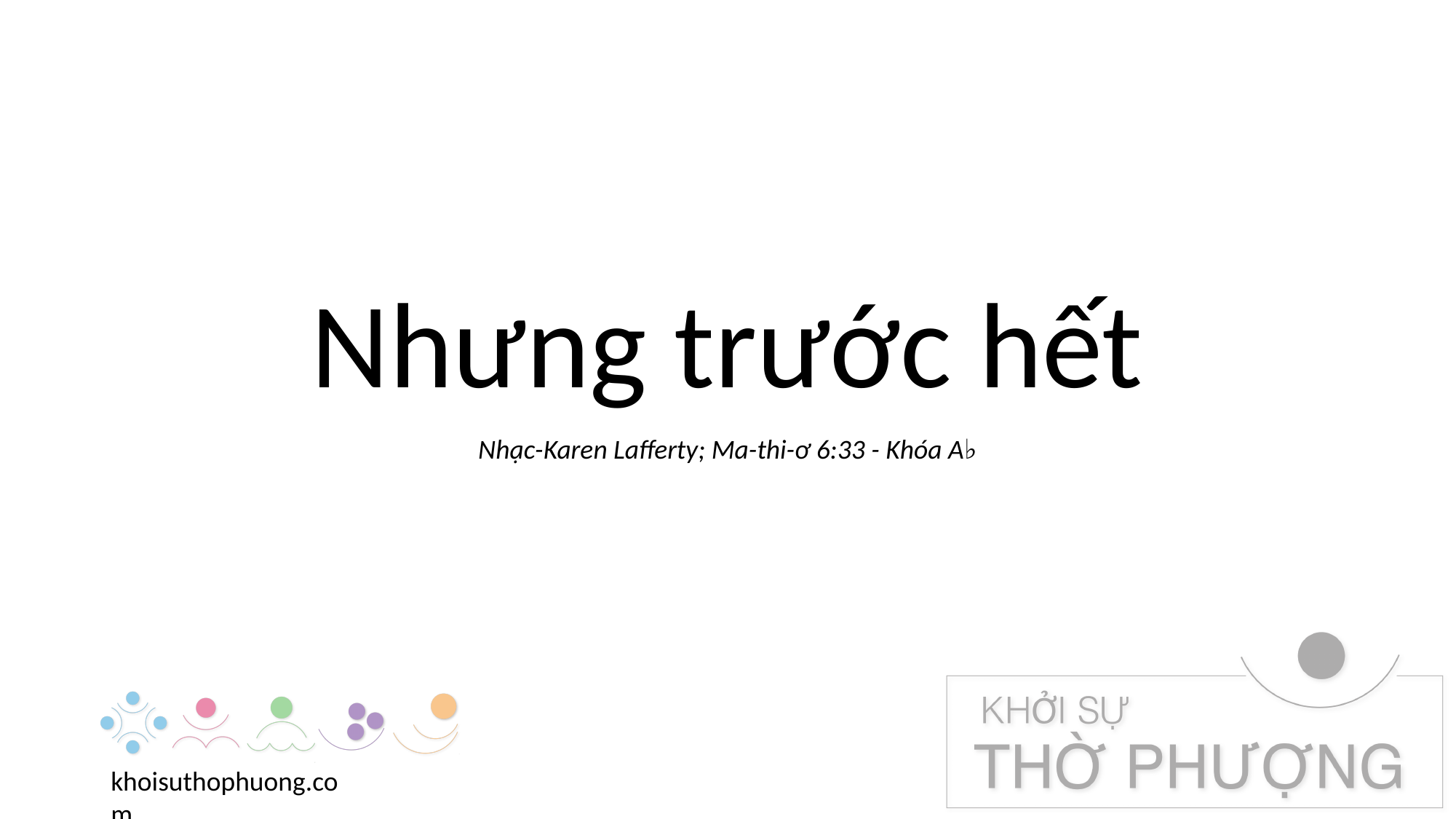

# Nhưng trước hết
Nhạc-Karen Lafferty; Ma-thi-ơ 6:33 - Khóa A♭